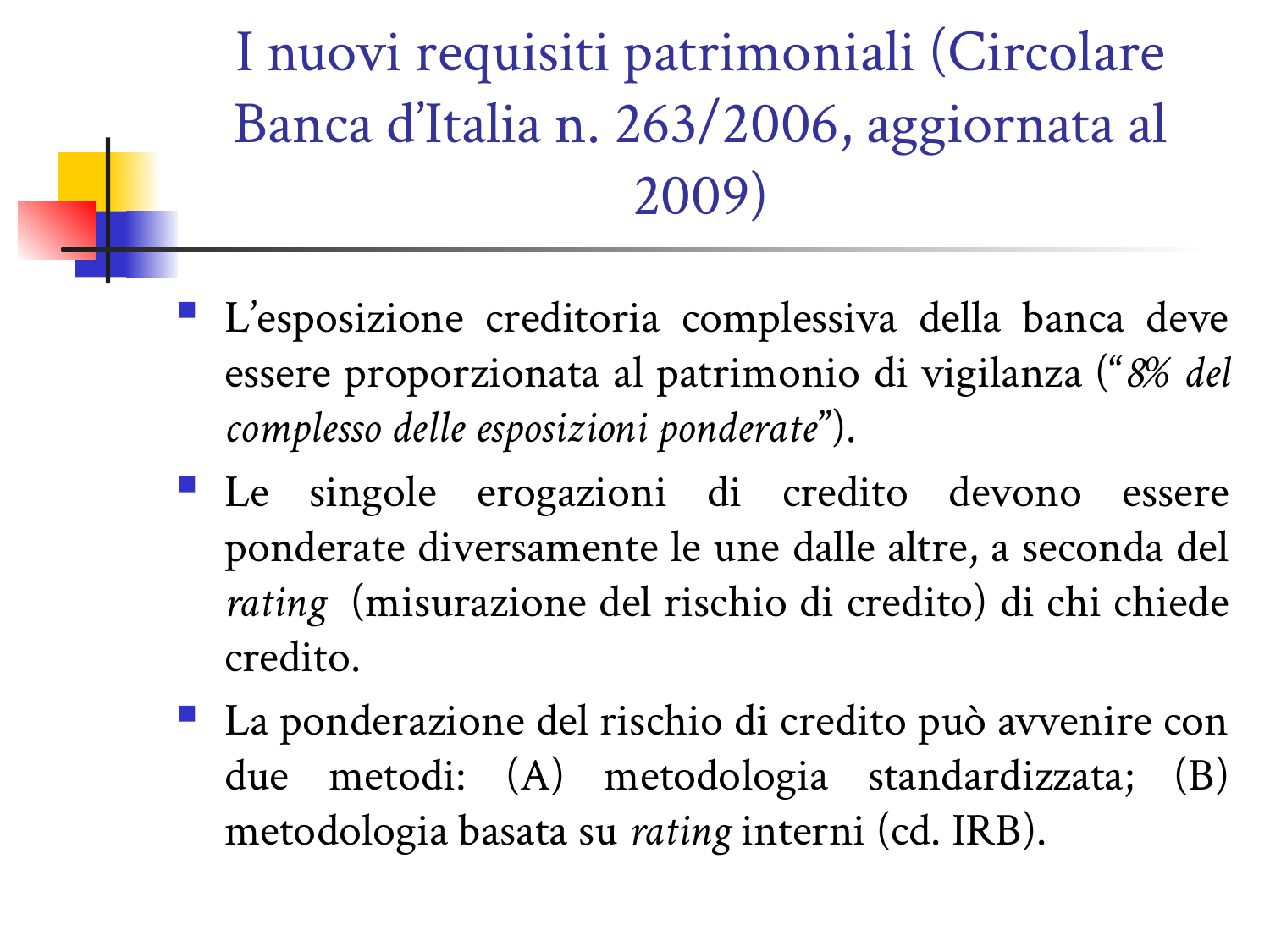

# I nuovi requisiti patrimoniali (Circolare Banca d’Italia n. 263/2006, aggiornata al 2009)
L’esposizione creditoria complessiva della banca deve essere proporzionata al patrimonio di vigilanza (“8% del complesso delle esposizioni ponderate”).
Le singole erogazioni di credito devono essere ponderate diversamente le une dalle altre, a seconda del rating  (misurazione del rischio di credito) di chi chiede credito.
La ponderazione del rischio di credito può avvenire con due metodi: (A) metodologia standardizzata; (B) metodologia basata su rating interni (cd. IRB).